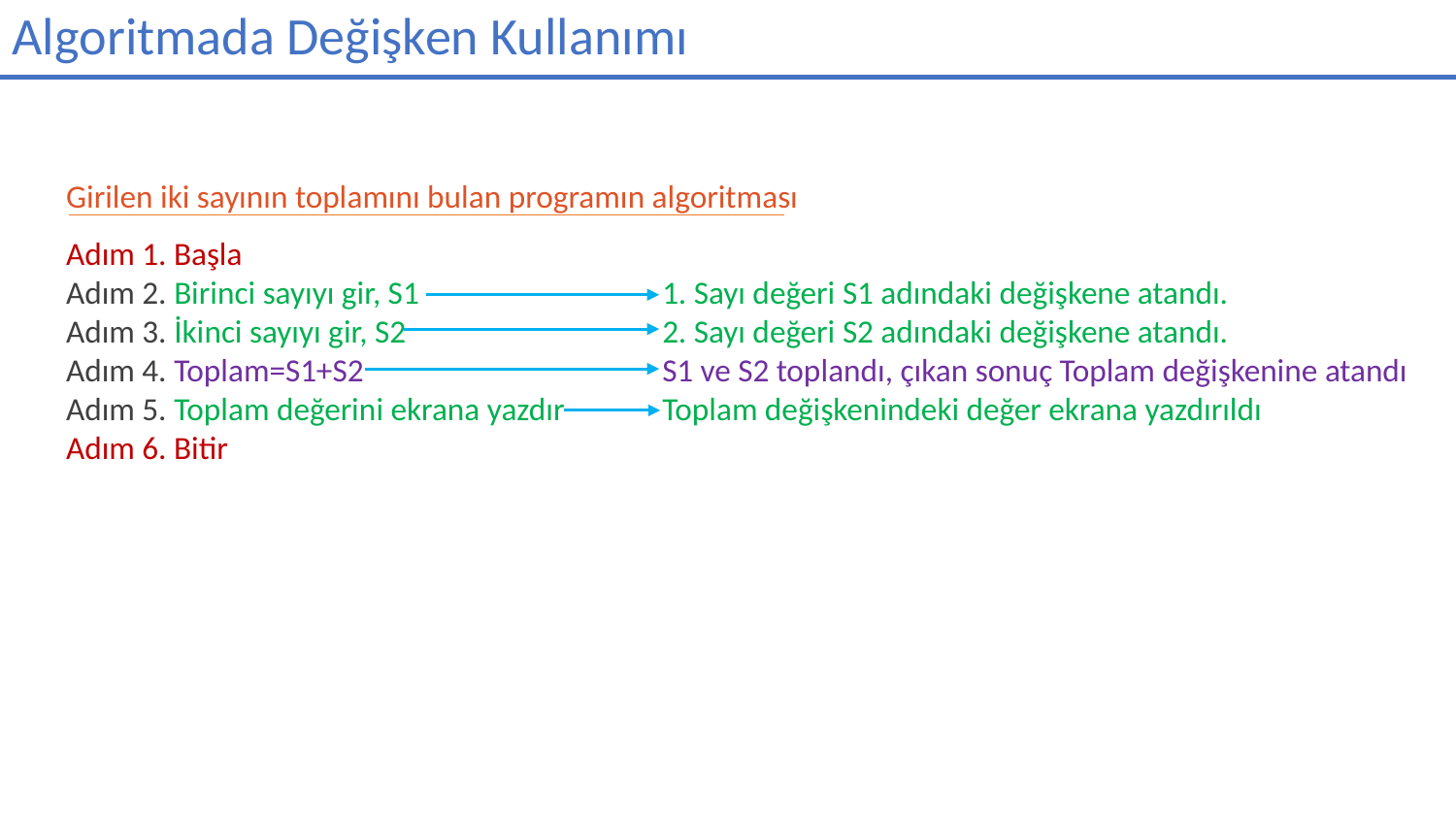

# Algoritmada Değişken Kullanımı
Girilen iki sayının toplamını bulan programın algoritması
Adım 1. Başla
Adım 2. Birinci sayıyı gir, S1
Adım 3. İkinci sayıyı gir, S2
Adım 4. Toplam=S1+S2
Adım 5. Toplam değerini ekrana yazdır
Adım 6. Bitir

1. Sayı değeri S1 adındaki değişkene atandı.
2. Sayı değeri S2 adındaki değişkene atandı.
S1 ve S2 toplandı, çıkan sonuç Toplam değişkenine atandı
Toplam değişkenindeki değer ekrana yazdırıldı